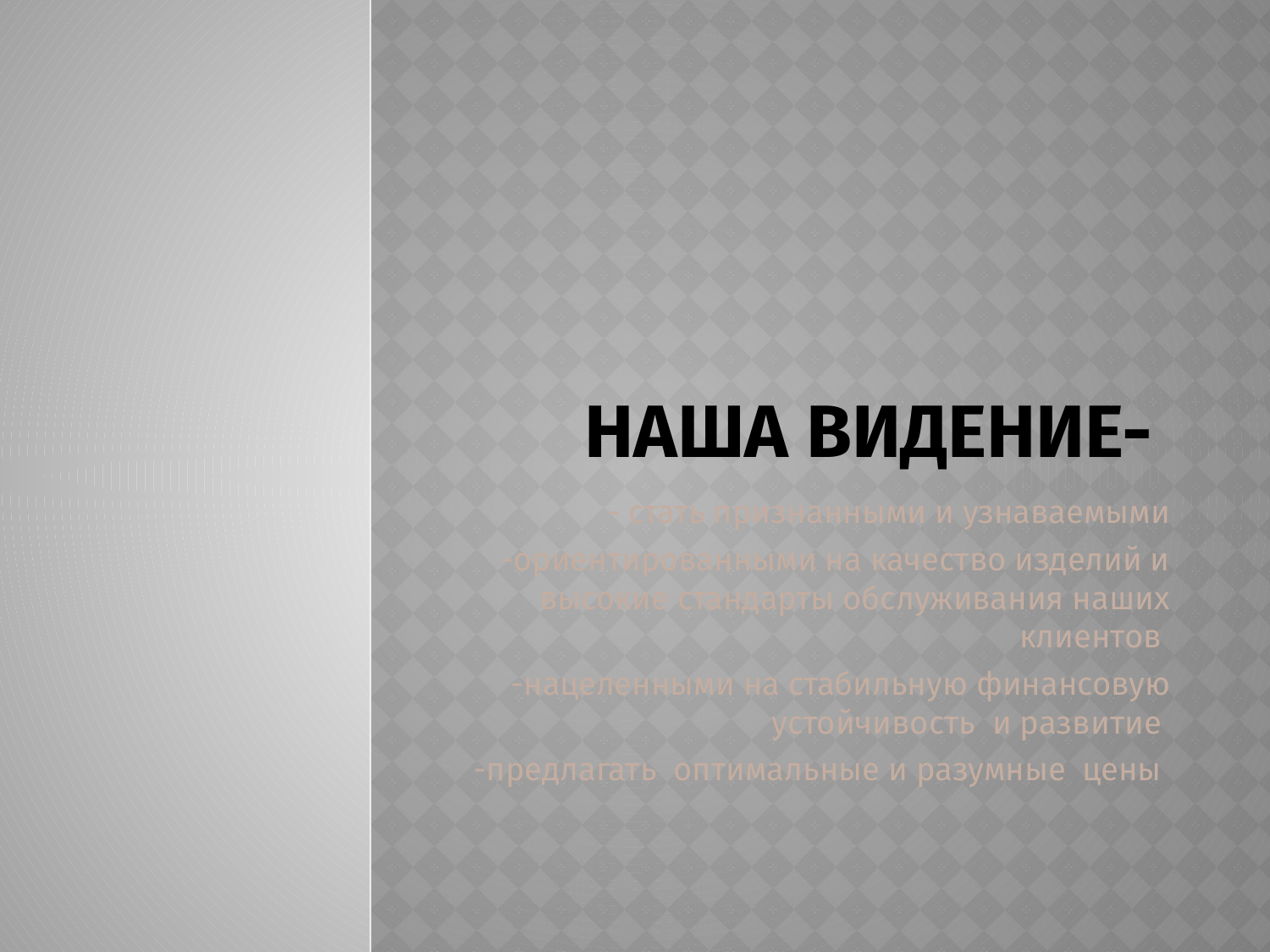

# Наша Видение-
- стать признанными и узнаваемыми
-ориентированными на качество изделий и высокие стандарты обслуживания наших клиентов
-нацеленными на стабильную финансовую устойчивость  и развитие
-предлагать  оптимальные и разумные  цены